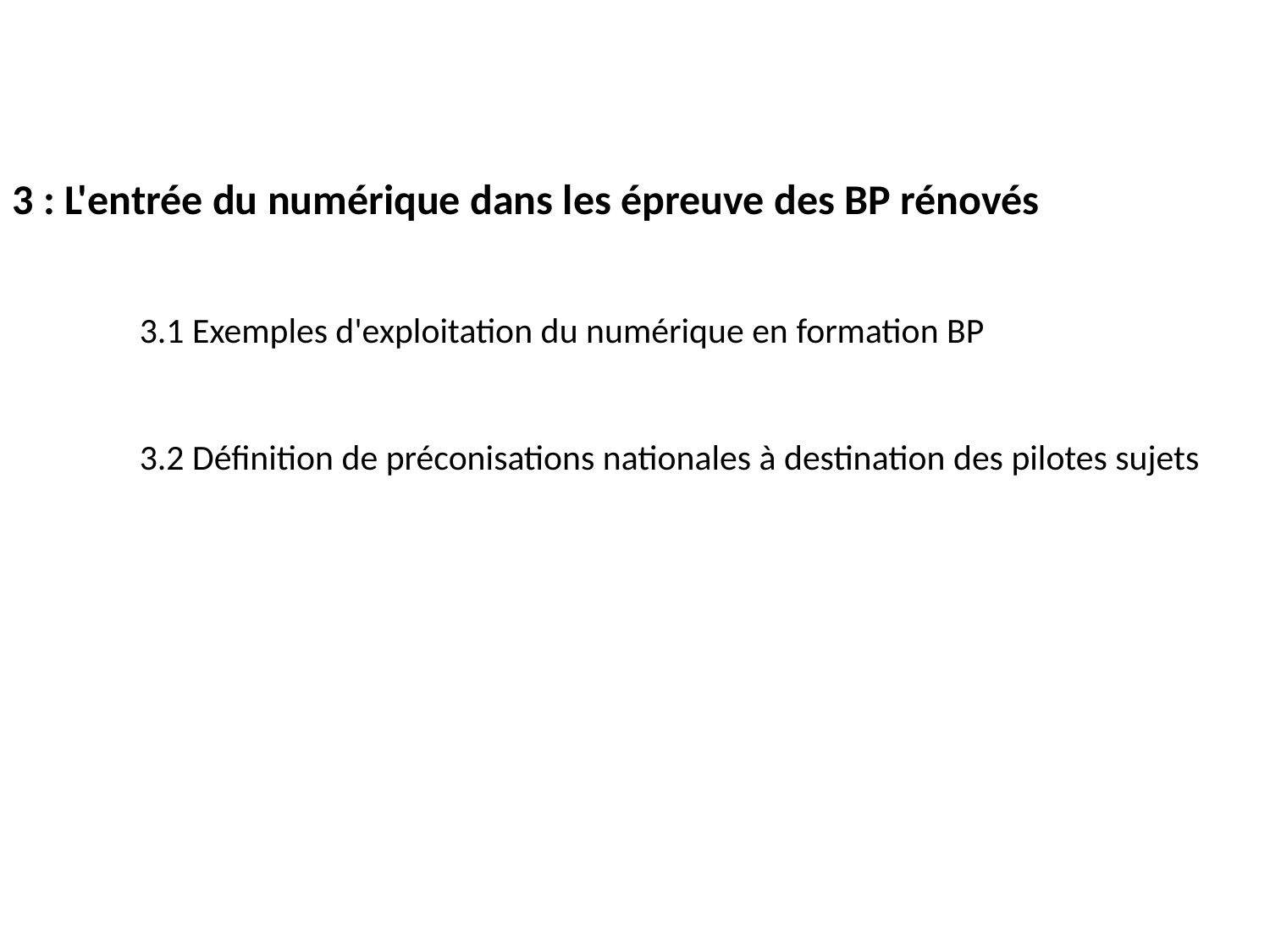

3 : L'entrée du numérique dans les épreuve des BP rénovés

	3.1 Exemples d'exploitation du numérique en formation BP

	3.2 Définition de préconisations nationales à destination des pilotes sujets